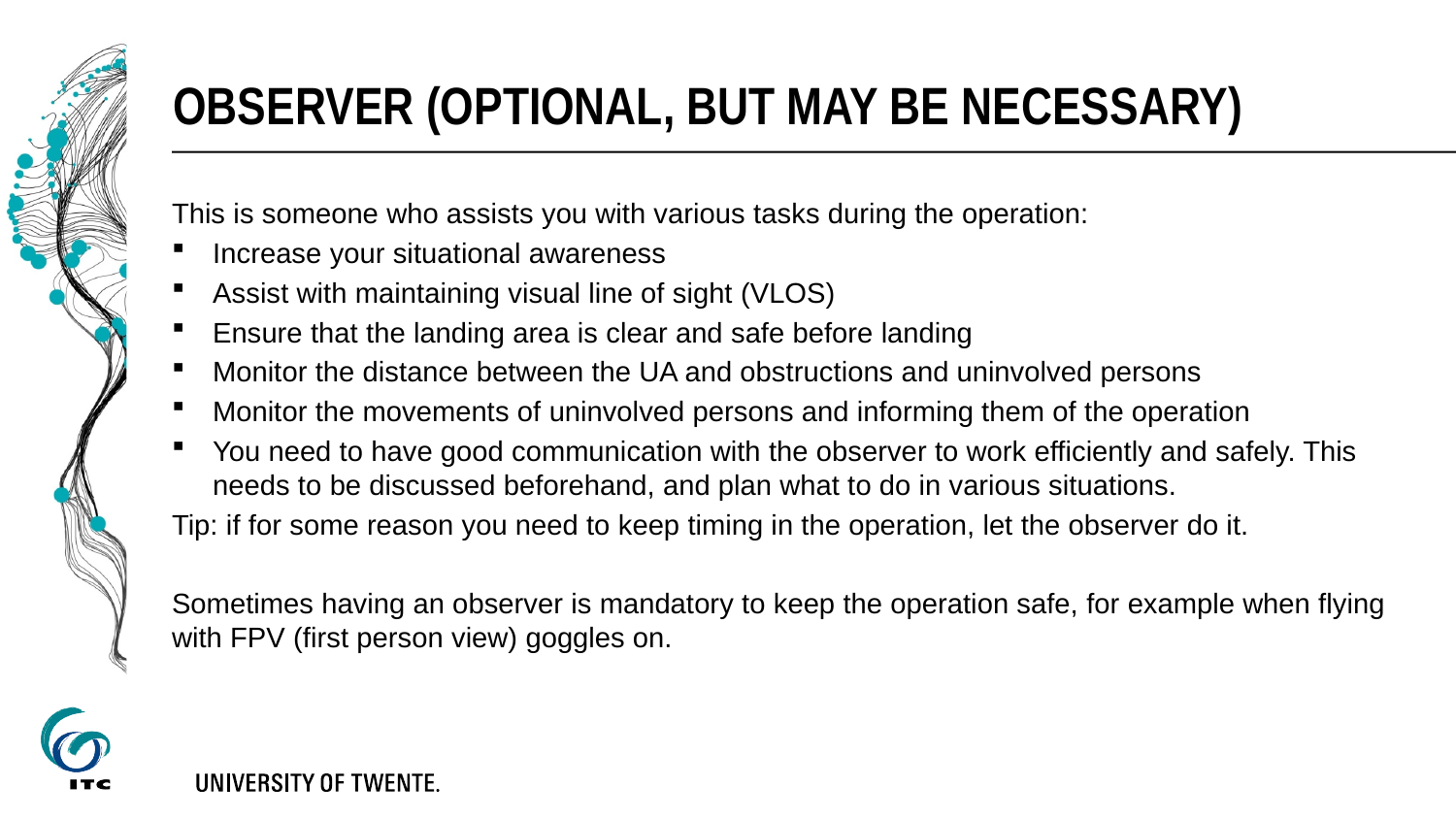

# Observer (optional, but may be necessary)
This is someone who assists you with various tasks during the operation:
Increase your situational awareness
Assist with maintaining visual line of sight (VLOS)
Ensure that the landing area is clear and safe before landing
Monitor the distance between the UA and obstructions and uninvolved persons
Monitor the movements of uninvolved persons and informing them of the operation
You need to have good communication with the observer to work efficiently and safely. This needs to be discussed beforehand, and plan what to do in various situations.
Tip: if for some reason you need to keep timing in the operation, let the observer do it.

Sometimes having an observer is mandatory to keep the operation safe, for example when flying with FPV (first person view) goggles on.